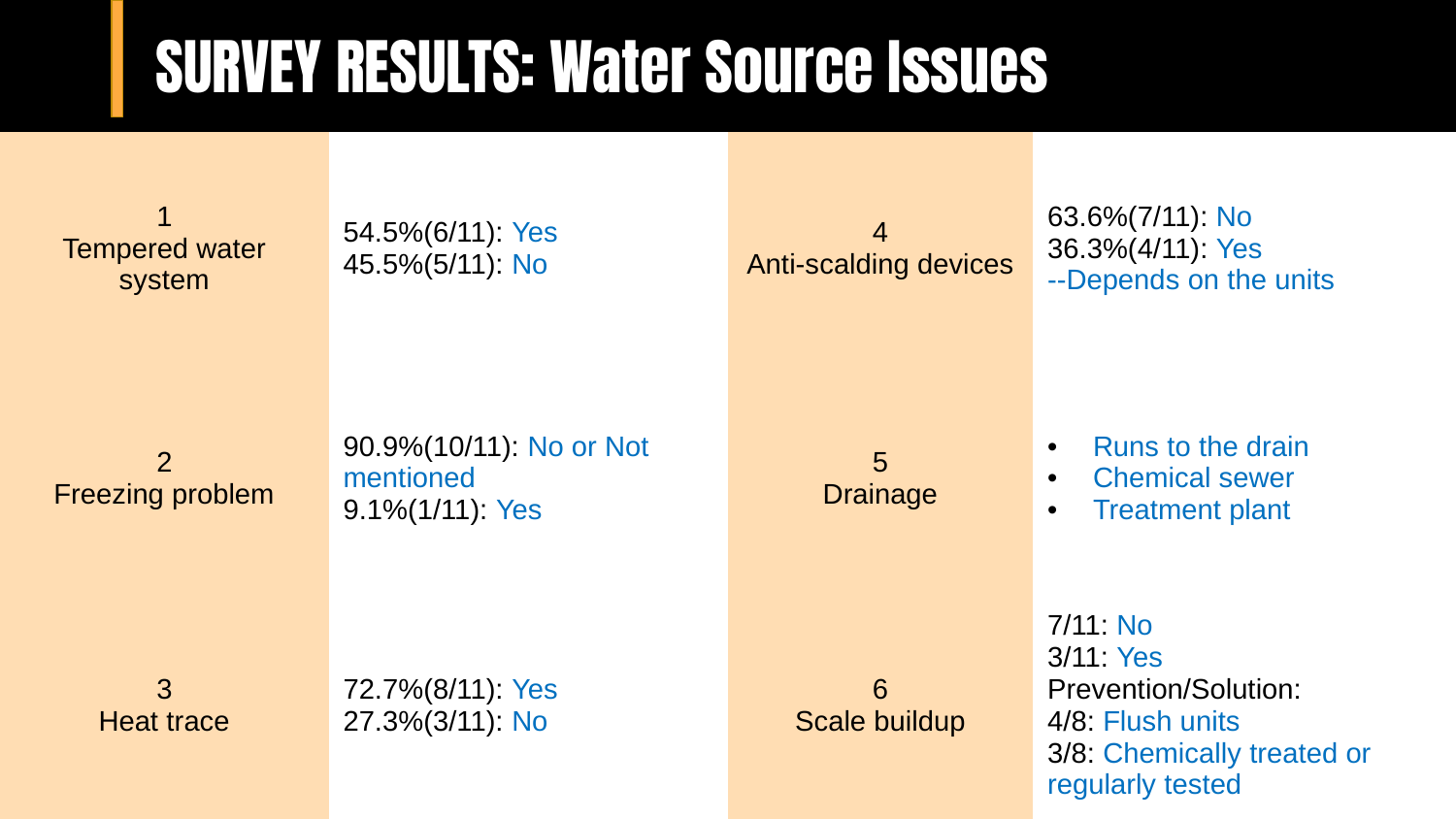

# SURVEY RESULTS: Water Source Issues
| 1 Tempered water system | 54.5%(6/11): Yes 45.5%(5/11): No | 4 Anti-scalding devices | 63.6%(7/11): No 36.3%(4/11): Yes --Depends on the units |
| --- | --- | --- | --- |
| 2 Freezing problem | 90.9%(10/11): No or Not mentioned 9.1%(1/11): Yes | 5 Drainage | Runs to the drain Chemical sewer Treatment plant |
| 3 Heat trace | 72.7%(8/11): Yes 27.3%(3/11): No | 6 Scale buildup | 7/11: No 3/11: Yes Prevention/Solution: 4/8: Flush units 3/8: Chemically treated or regularly tested |